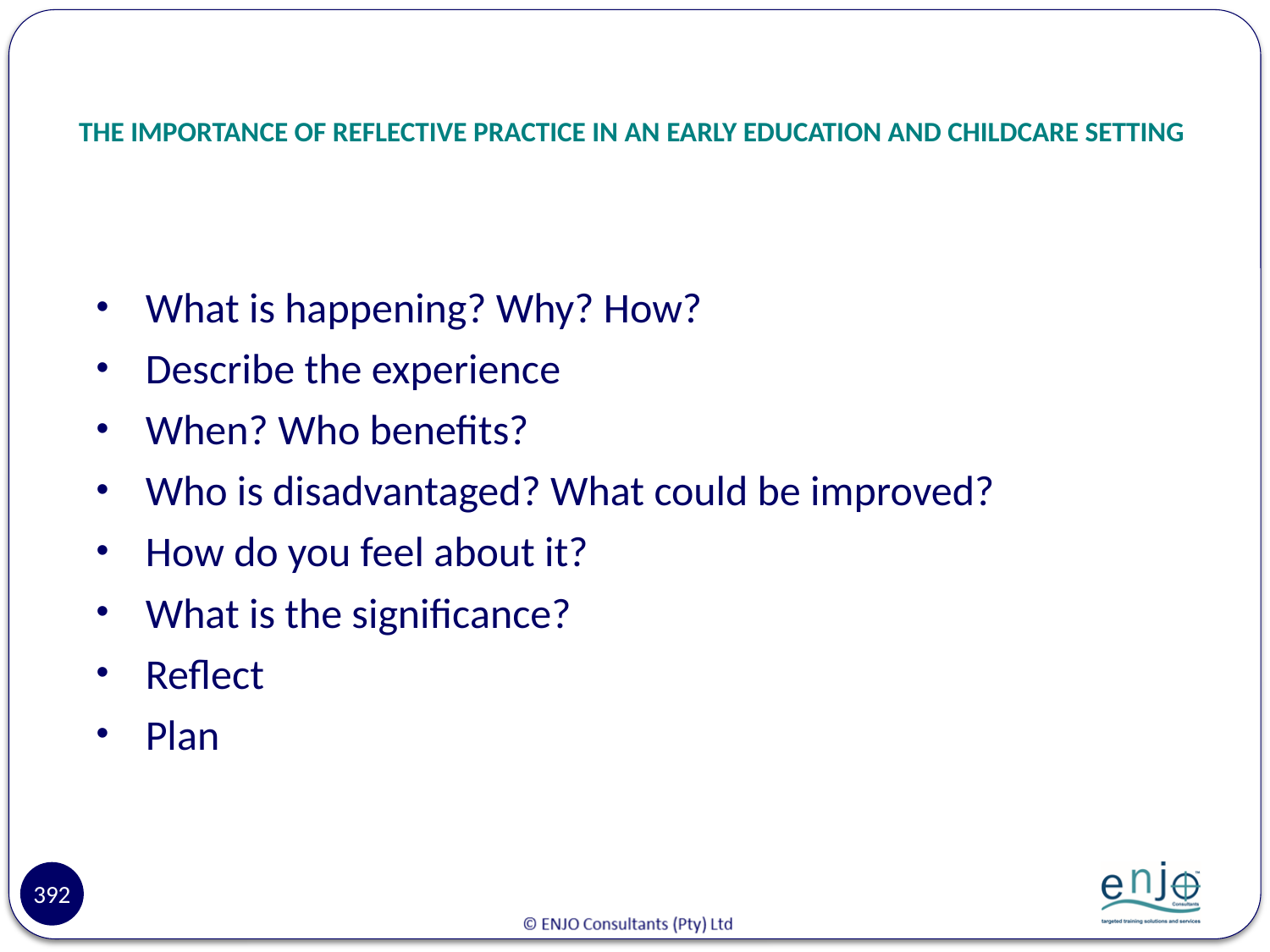

# THE IMPORTANCE OF REFLECTIVE PRACTICE IN AN EARLY EDUCATION AND CHILDCARE SETTING
What is happening? Why? How?
Describe the experience
When? Who benefits?
Who is disadvantaged? What could be improved?
How do you feel about it?
What is the significance?
Reflect
Plan

392